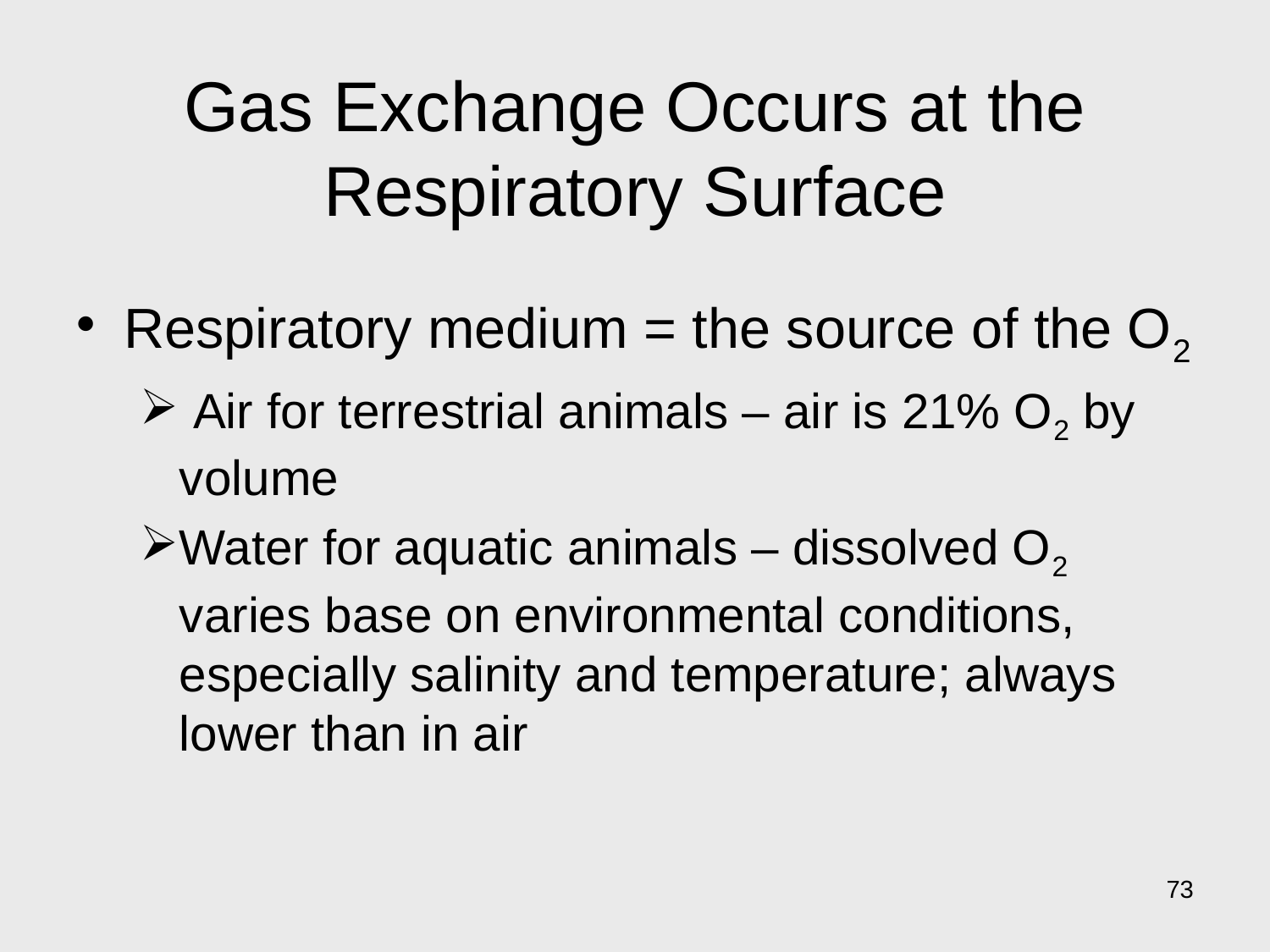

# Gas Exchange Occurs at the Respiratory Surface
Respiratory medium = the source of the O2
 Air for terrestrial animals – air is 21% O2 by volume
Water for aquatic animals – dissolved O2 varies base on environmental conditions, especially salinity and temperature; always lower than in air
73